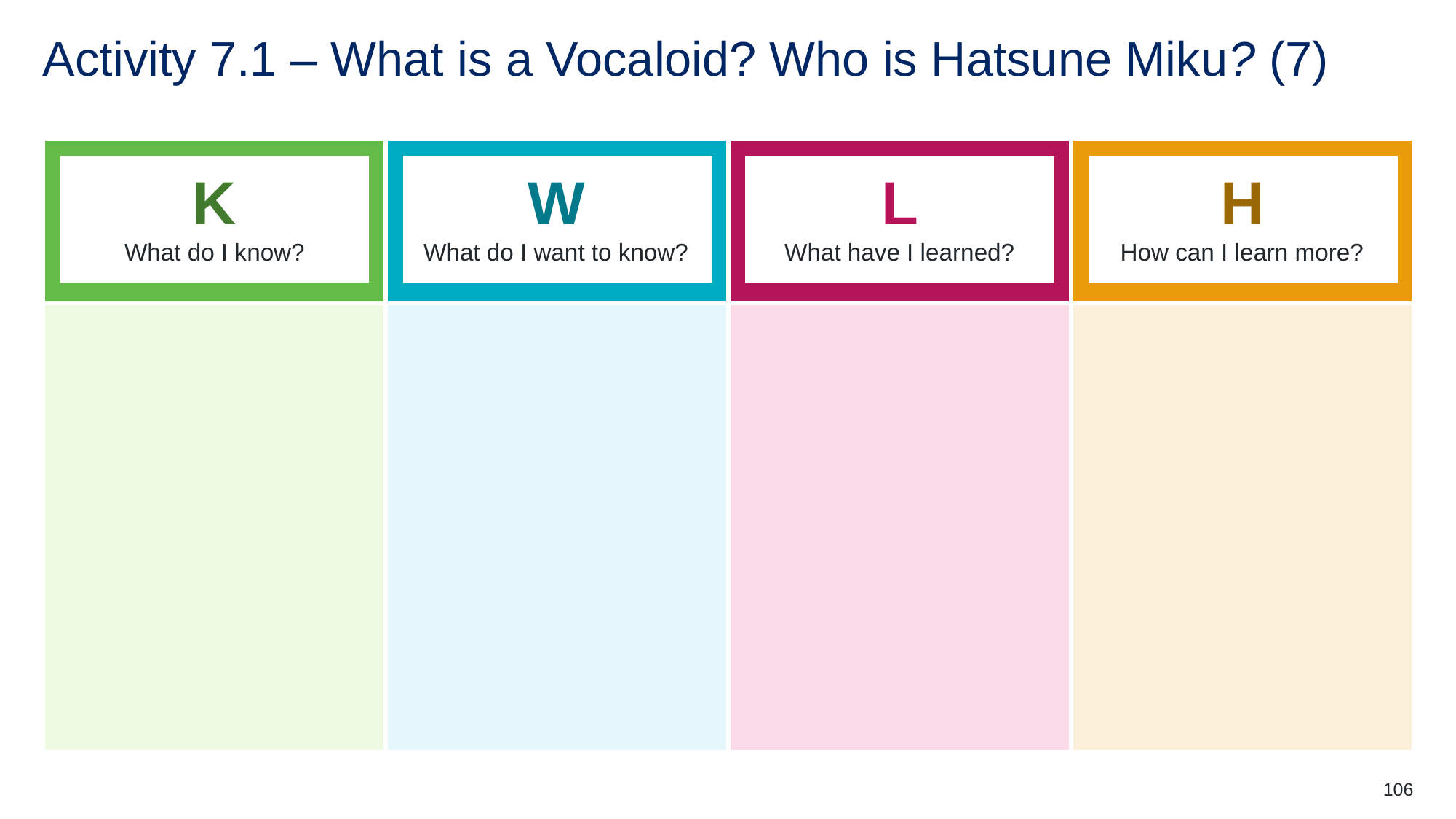

# Activity 7.1 – What is a Vocaloid? Who is Hatsune Miku? (7)
| Wh | What do I want to know? | What have I learned? | How can I learn more? |
| --- | --- | --- | --- |
|  |  |  |  |

K
What do I know?

W
What do I want to know?

L
What have I learned?

H
How can I learn more?
106